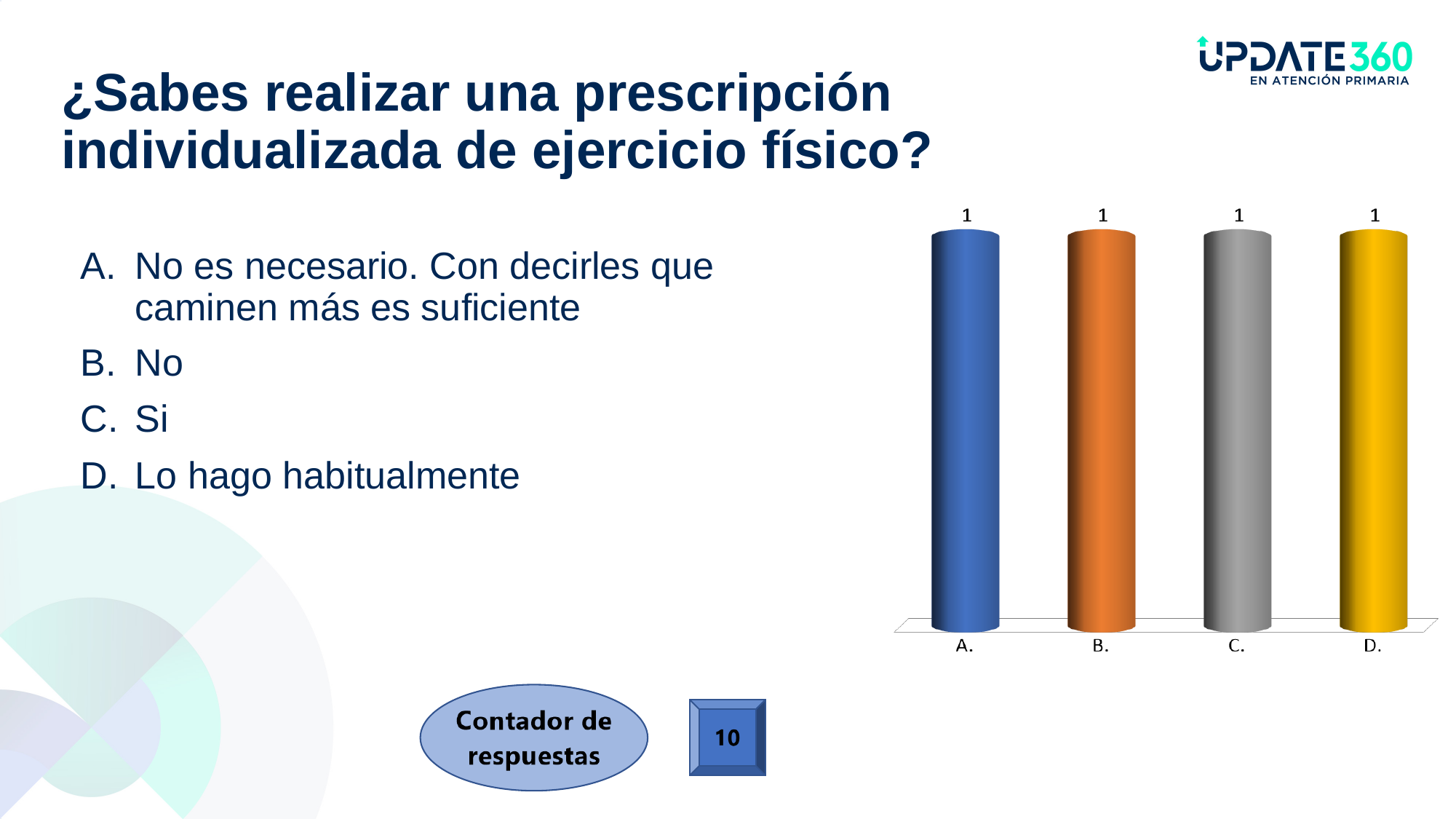

# ¿Sabes realizar una prescripción individualizada de ejercicio físico?

No es necesario. Con decirles que caminen más es suficiente
No
Si
Lo hago habitualmente